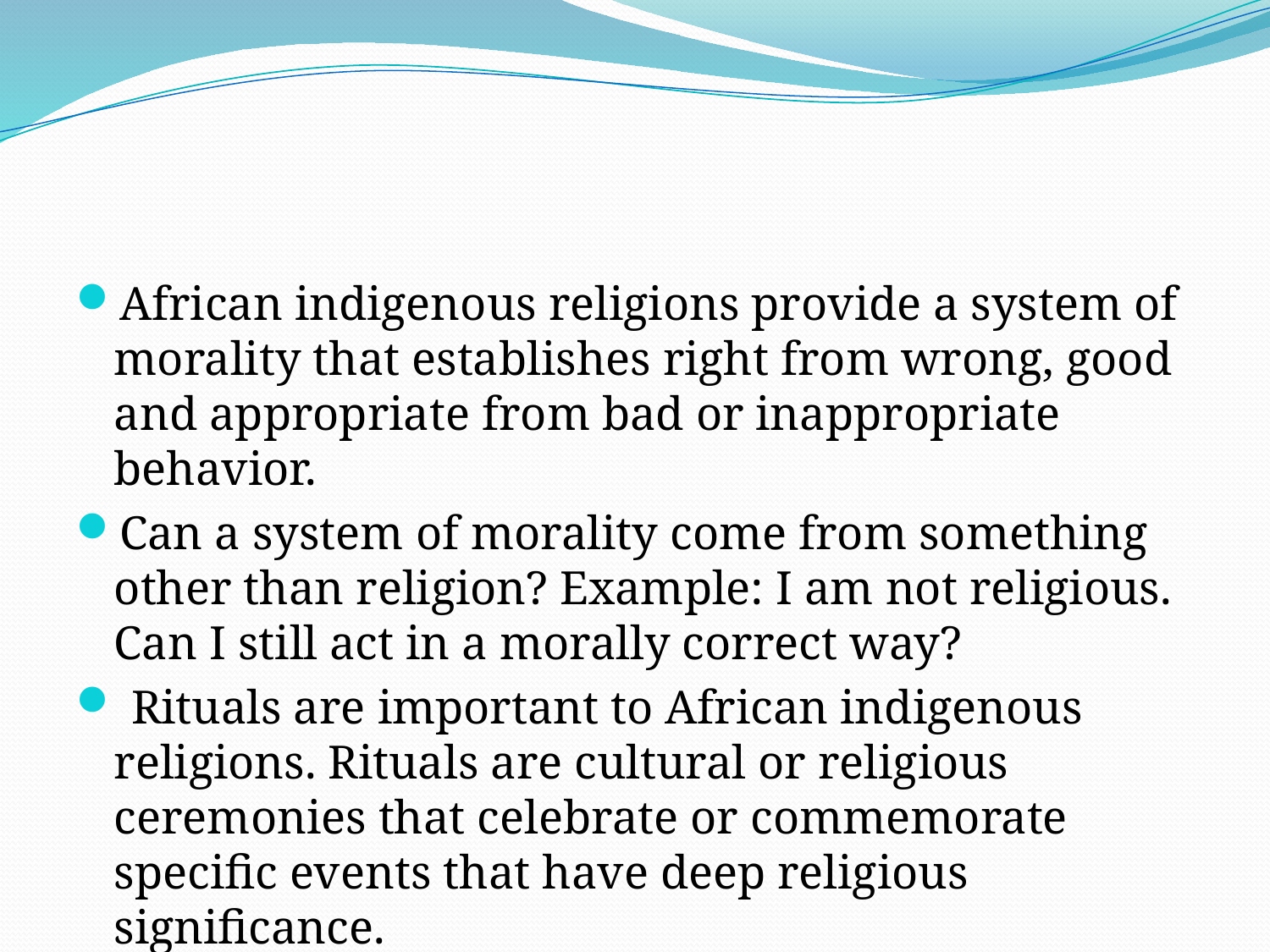

#
African indigenous religions provide a system of morality that establishes right from wrong, good and appropriate from bad or inappropriate behavior.
Can a system of morality come from something other than religion? Example: I am not religious. Can I still act in a morally correct way?
 Rituals are important to African indigenous religions. Rituals are cultural or religious ceremonies that celebrate or commemorate specific events that have deep religious significance.